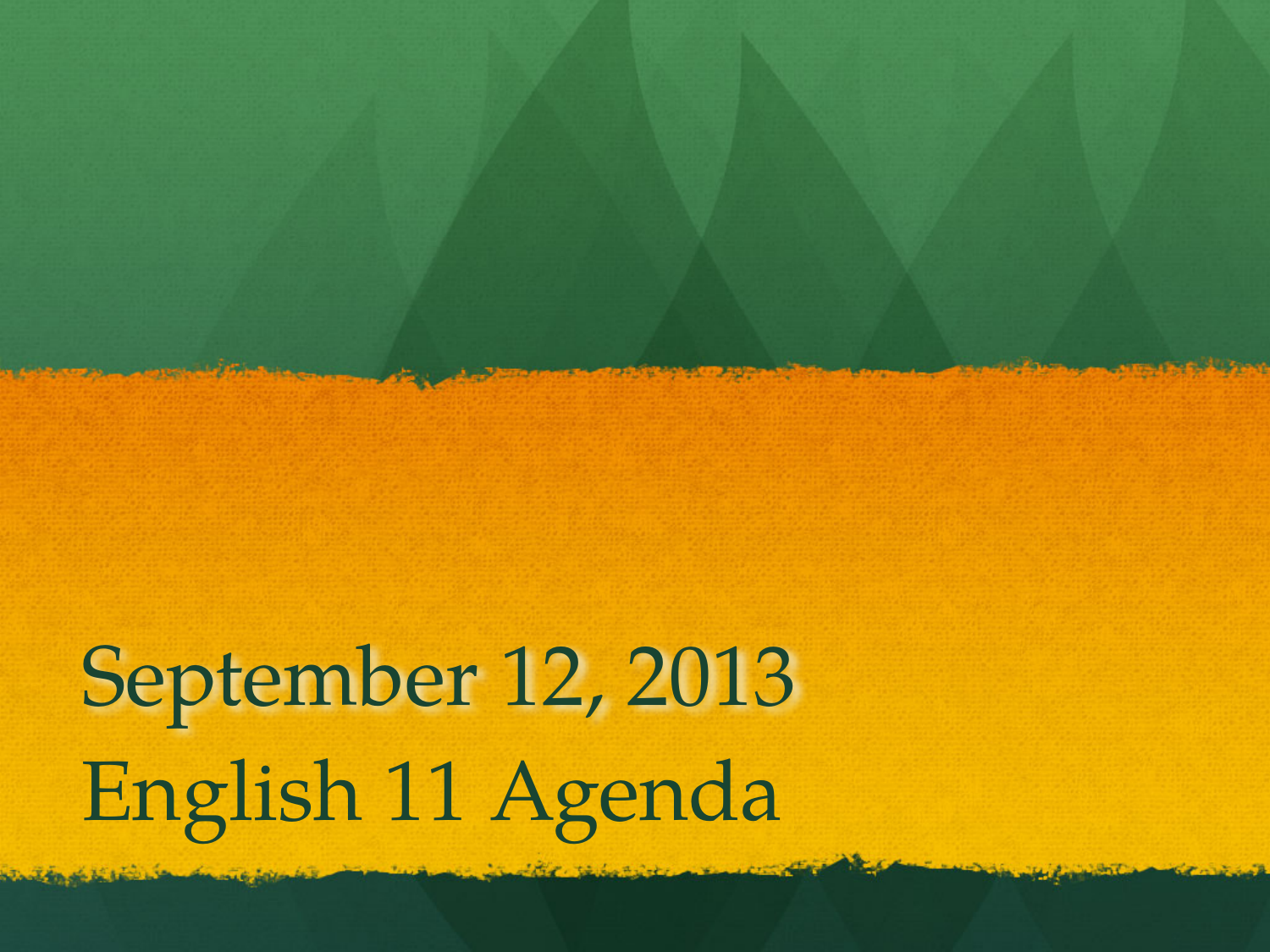

# September 12, 2013
English 11 Agenda